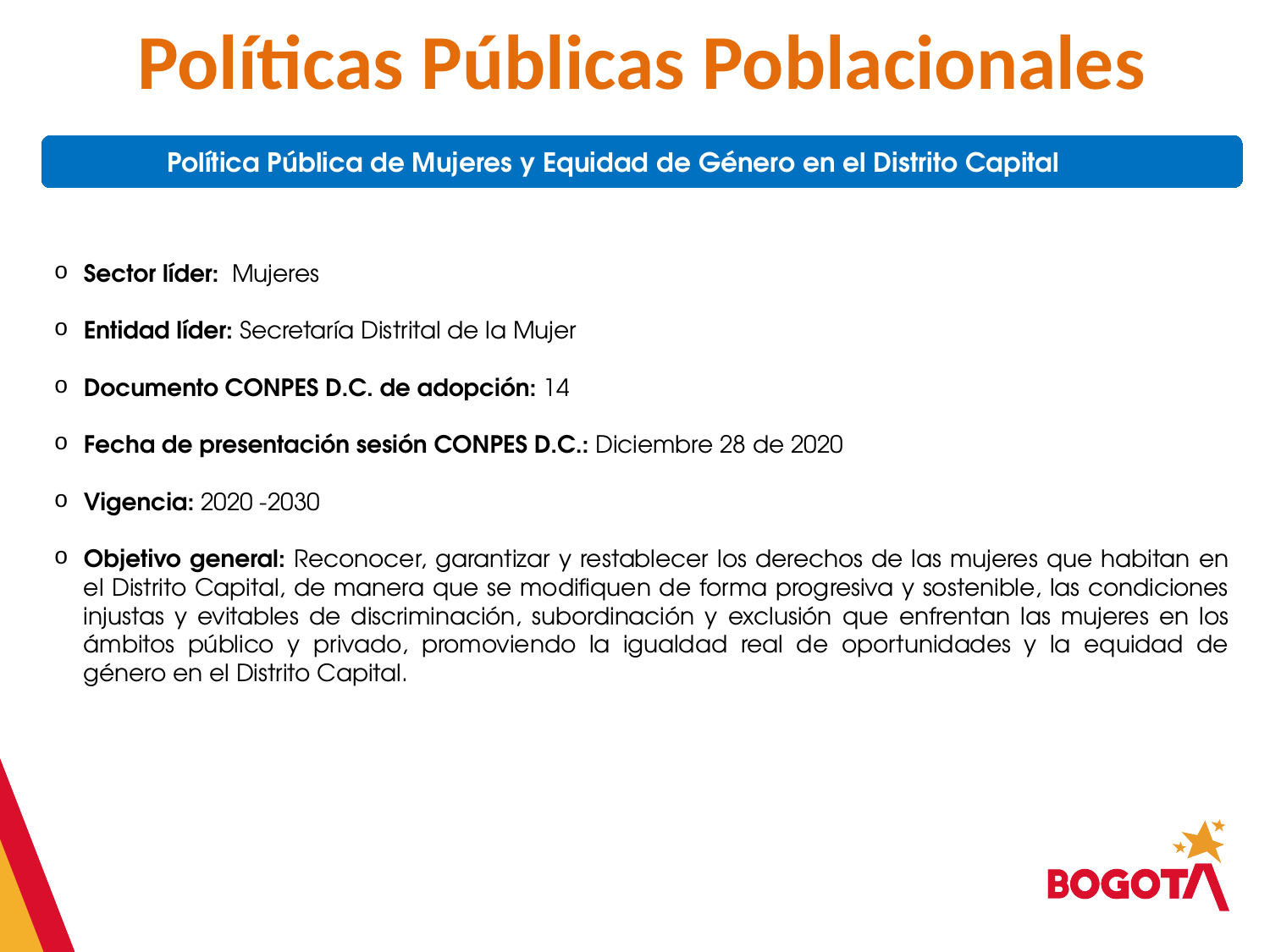

# Políticas Públicas Poblacionales

Política Pública de Mujeres y Equidad de Género en el Distrito Capital
Sector líder:  Mujeres

Entidad líder: Secretaría Distrital de la Mujer

Documento CONPES D.C. de adopción: 14

Fecha de presentación sesión CONPES D.C.: Diciembre 28 de 2020

Vigencia: 2020 -2030

Objetivo general: Reconocer, garantizar y restablecer los derechos de las mujeres que habitan en el Distrito Capital, de manera que se modifiquen de forma progresiva y sostenible, las condiciones injustas y evitables de discriminación, subordinación y exclusión que enfrentan las mujeres en los ámbitos público y privado, promoviendo la igualdad real de oportunidades y la equidad de género en el Distrito Capital.